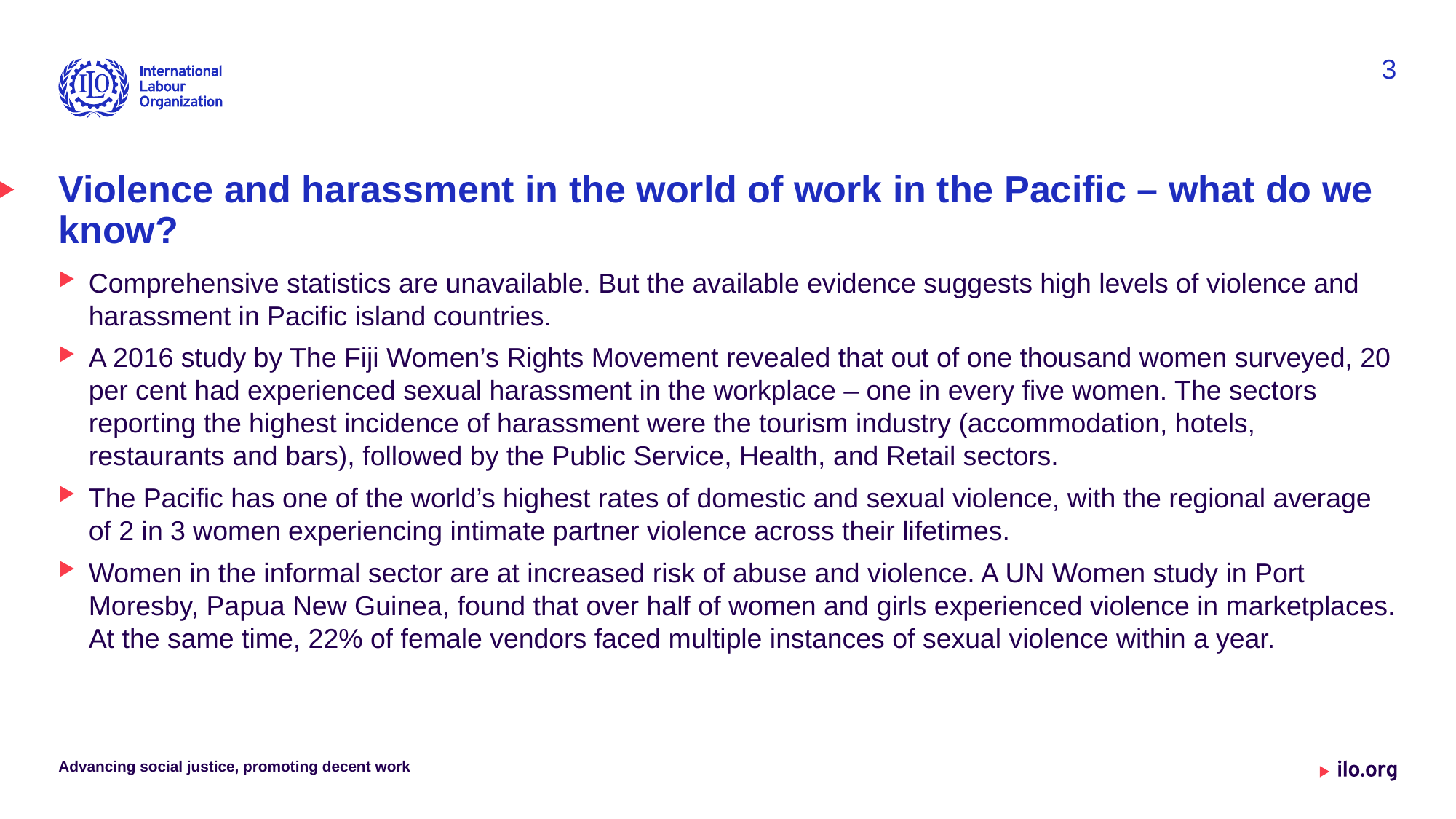

3
# Violence and harassment in the world of work in the Pacific – what do we know?

Comprehensive statistics are unavailable. But the available evidence suggests high levels of violence and harassment in Pacific island countries.
A 2016 study by The Fiji Women’s Rights Movement revealed that out of one thousand women surveyed, 20 per cent had experienced sexual harassment in the workplace – one in every five women. The sectors reporting the highest incidence of harassment were the tourism industry (accommodation, hotels, restaurants and bars), followed by the Public Service, Health, and Retail sectors.
The Pacific has one of the world’s highest rates of domestic and sexual violence, with the regional average of 2 in 3 women experiencing intimate partner violence across their lifetimes.
Women in the informal sector are at increased risk of abuse and violence. A UN Women study in Port Moresby, Papua New Guinea, found that over half of women and girls experienced violence in marketplaces. At the same time, 22% of female vendors faced multiple instances of sexual violence within a year.

Advancing social justice, promoting decent work
Date: Monday / 01 / October / 2019